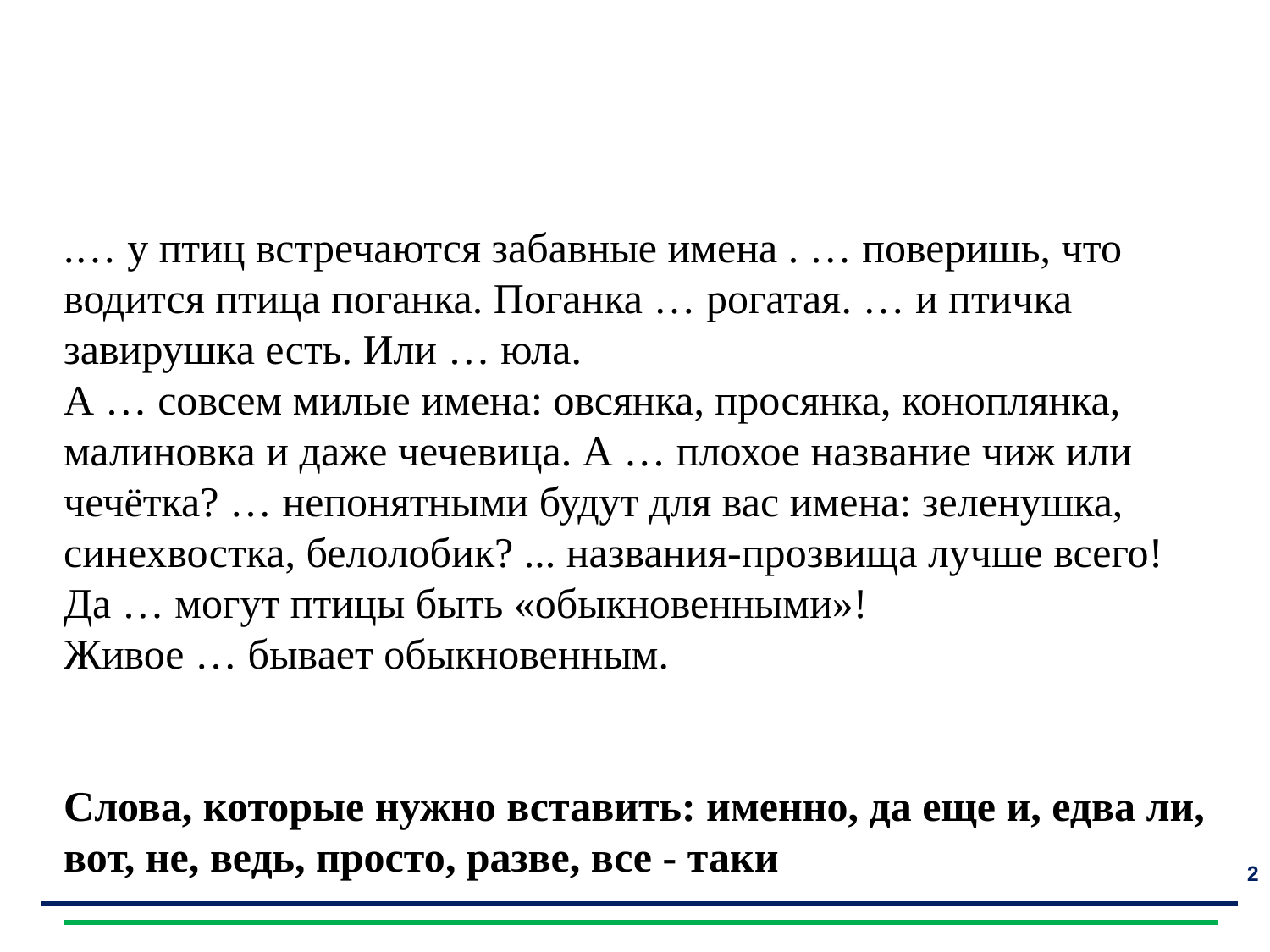

Задание №3
адание 1

.… у птиц встречаются забавные имена . … поверишь, что водится птица поганка. Поганка … рогатая. … и птичка завирушка есть. Или … юла.
А … совсем милые имена: овсянка, просянка, коноплянка, малиновка и даже чечевица. А … плохое название чиж или чечётка? … непонятными будут для вас имена: зеленушка, синехвостка, белолобик? ... названия-прозвища лучше всего!
Да … могут птицы быть «обыкновенными»!
Живое … бывает обыкновенным.

Слова, которые нужно вставить: именно, да еще и, едва ли, вот, не, ведь, просто, разве, все - таки
12